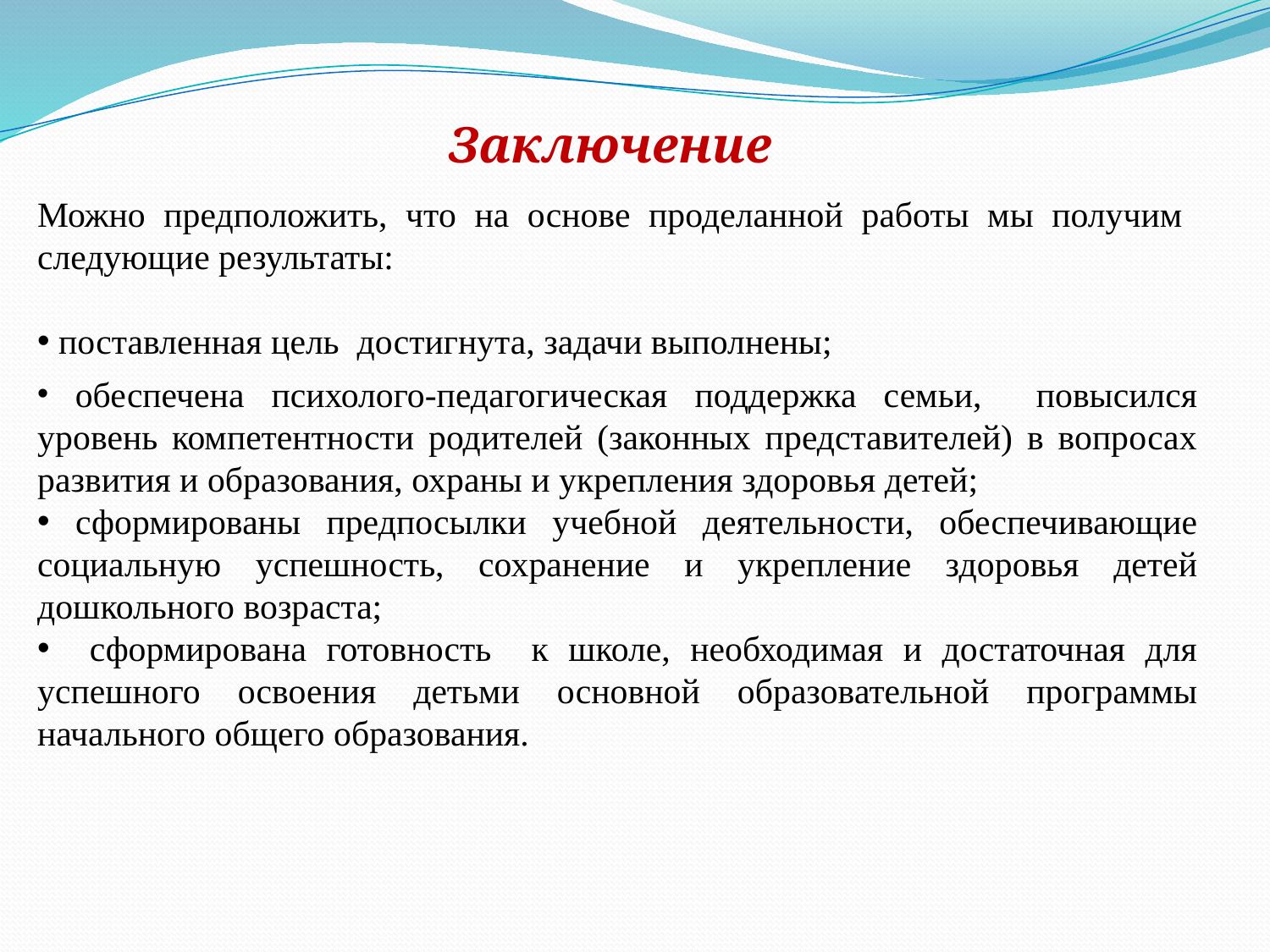

Заключение

Можно предположить, что на основе проделанной работы мы получим следующие результаты:

 поставленная цель  достигнута, задачи выполнены;
 обеспечена психолого-педагогическая поддержка семьи,  повысился уровень компетентности родителей (законных представителей) в вопросах развития и образования, охраны и укрепления здоровья детей;
 сформированы предпосылки учебной деятельности, обеспечивающие социальную успешность, сохранение и укрепление здоровья детей дошкольного возраста;
  сформирована готовность  к школе, необходимая и достаточная для успешного освоения детьми основной образовательной программы начального общего образования.